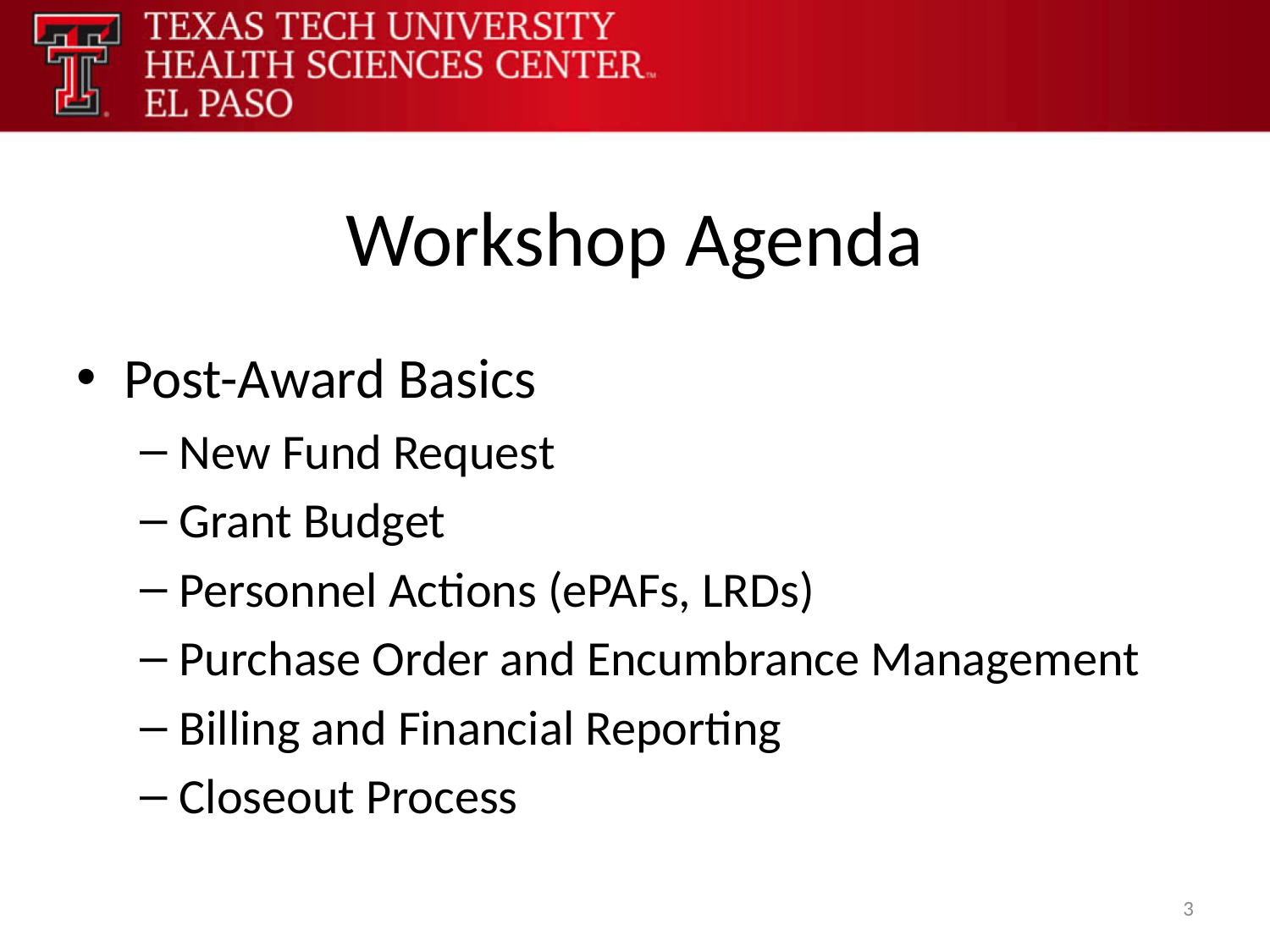

# Workshop Agenda
Post-Award Basics
New Fund Request
Grant Budget
Personnel Actions (ePAFs, LRDs)
Purchase Order and Encumbrance Management
Billing and Financial Reporting
Closeout Process
3